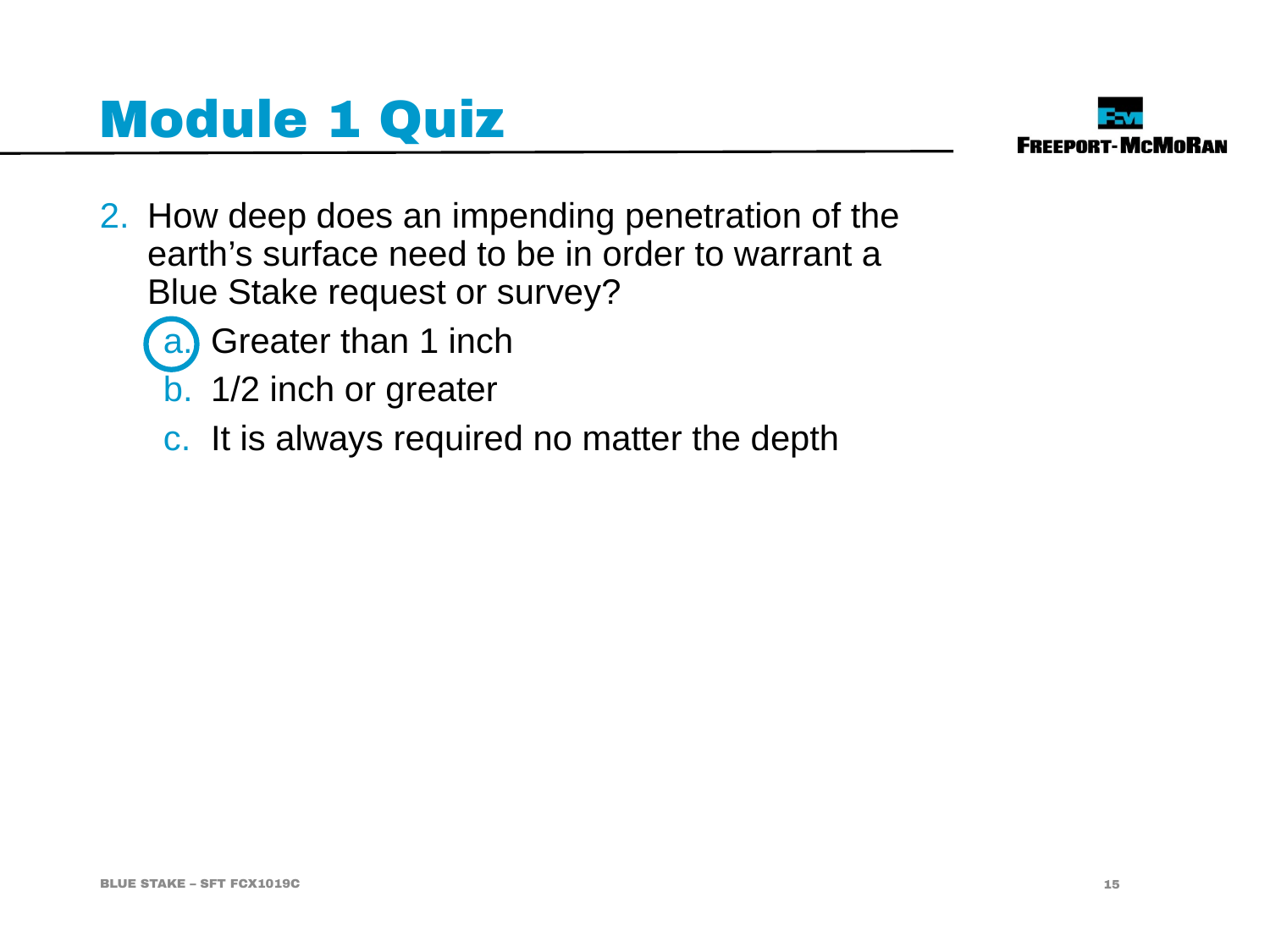

Module 1 Quiz
How deep does an impending penetration of the earth’s surface need to be in order to warrant a Blue Stake request or survey?
Greater than 1 inch
1/2 inch or greater
It is always required no matter the depth

BLUE STAKE – SFT FCX1019C
15